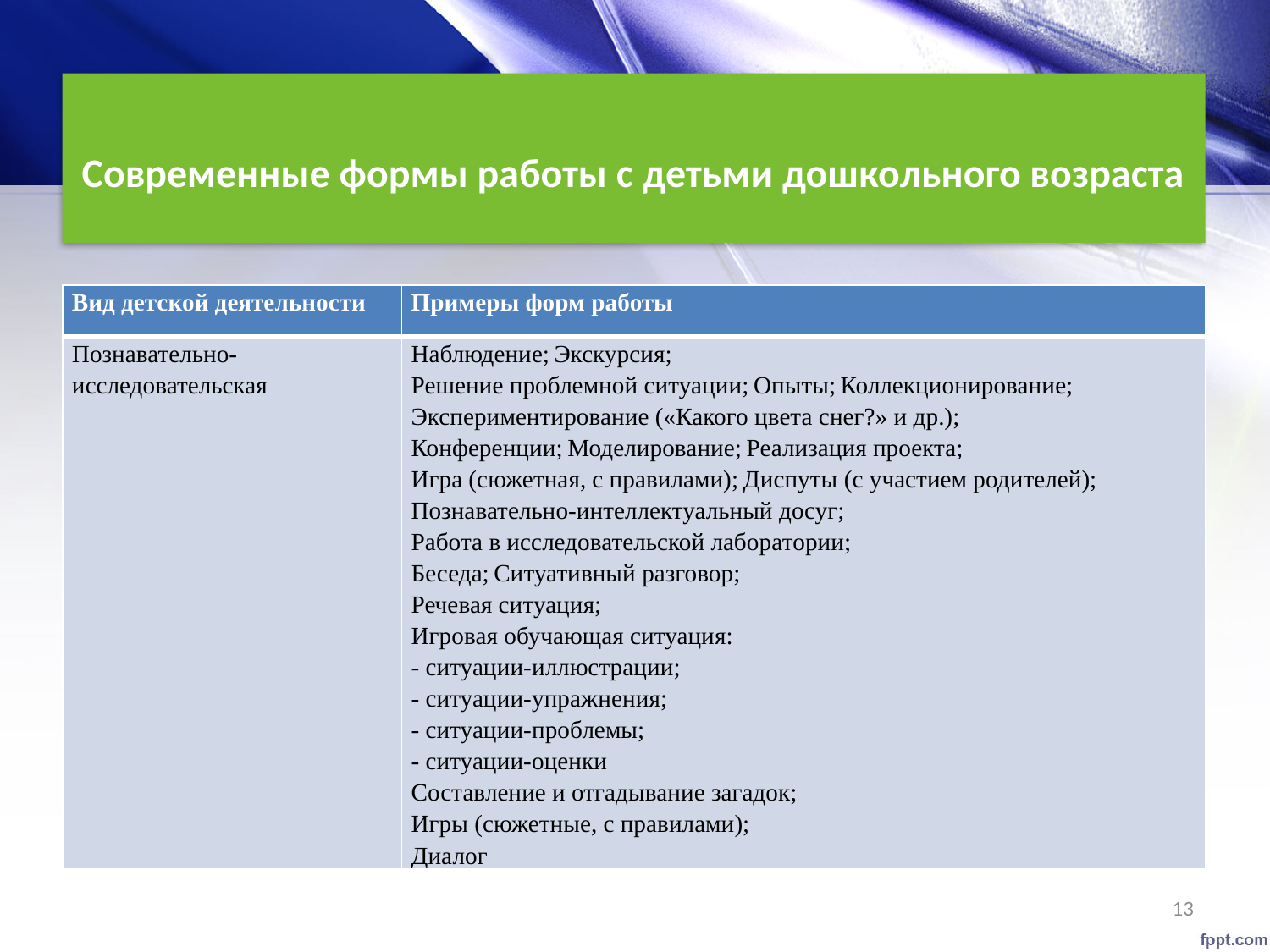

# Современные формы работы с детьми дошкольного возраста
| Вид детской деятельности | Примеры форм работы |
| --- | --- |
| Познавательно- исследовательская | Наблюдение; Экскурсия; Решение проблемной ситуации; Опыты; Коллекционирование; Экспериментирование («Какого цвета снег?» и др.); Конференции; Моделирование; Реализация проекта; Игра (сюжетная, с правилами); Диспуты (с участием родителей); Познавательно-интеллектуальный досуг; Работа в исследовательской лаборатории; Беседа; Ситуативный разговор; Речевая ситуация; Игровая обучающая ситуация: - ситуации-иллюстрации; - ситуации-упражнения; - ситуации-проблемы; - ситуации-оценки Составление и отгадывание загадок; Игры (сюжетные, с правилами); Диалог |
13